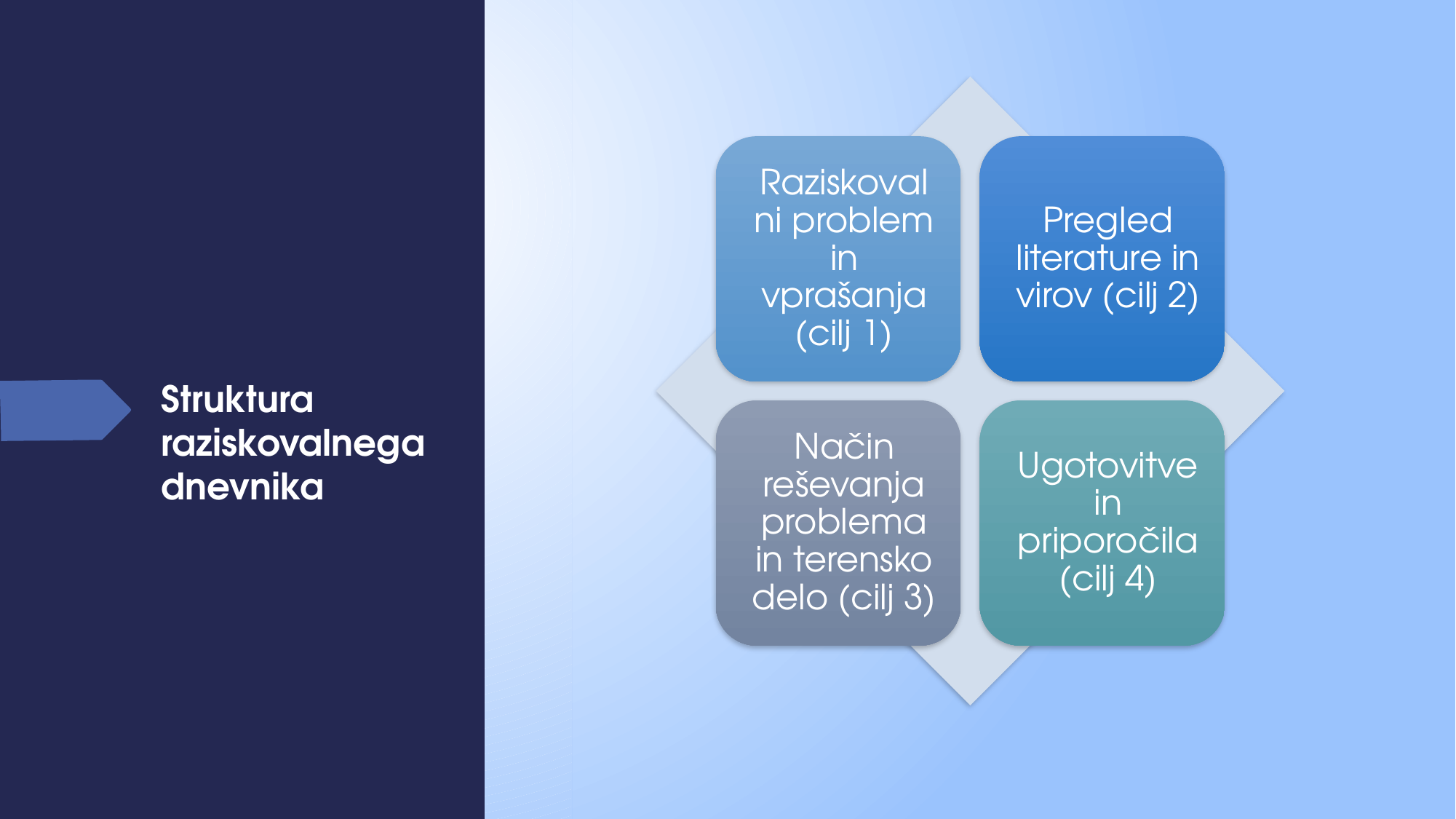

Raziskovalni problem in vprašanja (cilj 1)
Pregled literature in virov (cilj 2)
Način reševanja problema in terensko delo (cilj 3)
Ugotovitve in priporočila (cilj 4)
# Struktura raziskovalnega dnevnika